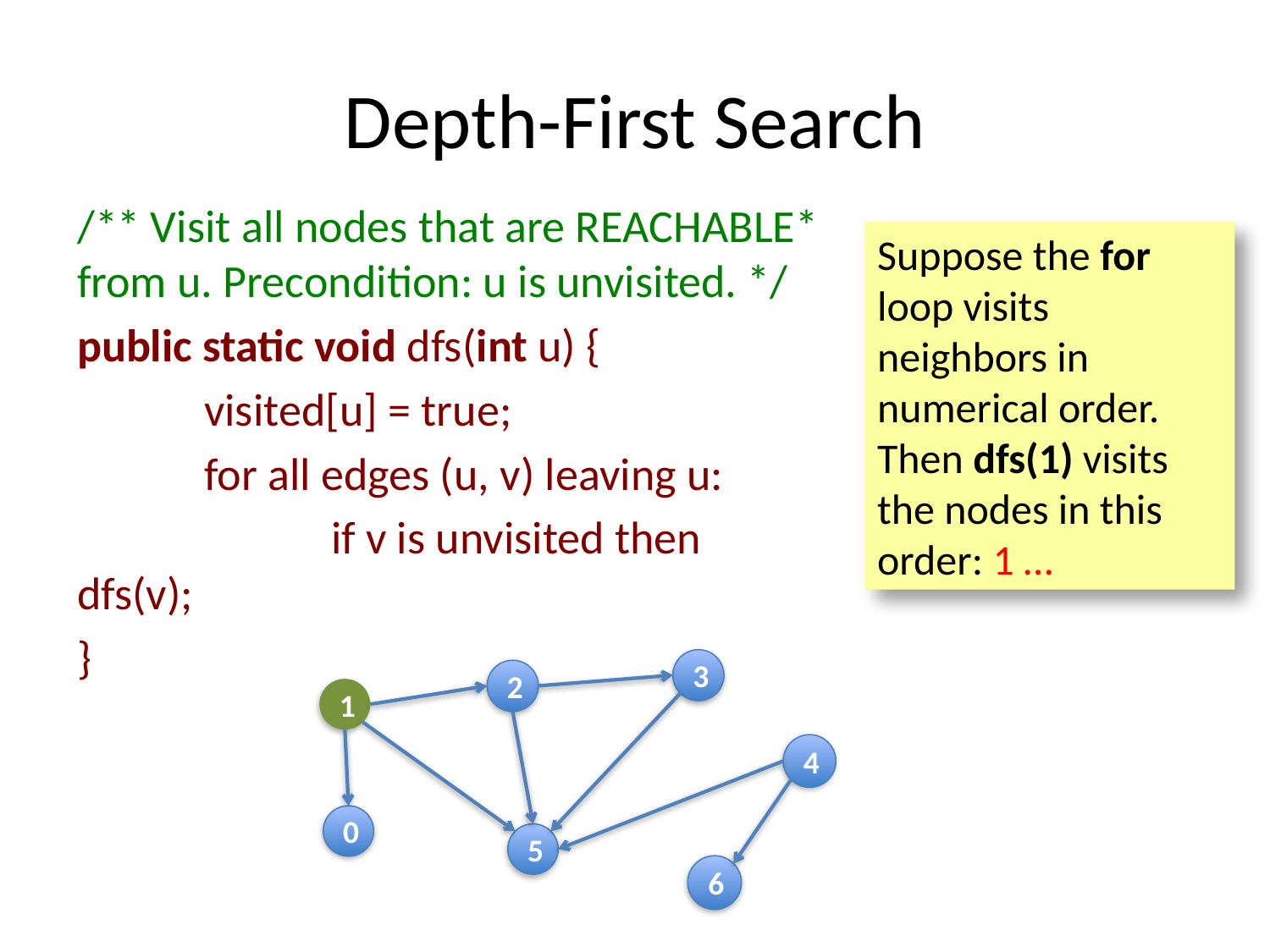

# Depth-First Search
/** Visit all nodes that are REACHABLE* from u. Precondition: u is unvisited. */
public static void dfs(int u) {
	visited[u] = true;
	for all edges (u, v) leaving u:
		if v is unvisited then dfs(v);
}
Suppose the for loop visits neighbors in numerical order. Then dfs(1) visits the nodes in this order: 1 …
3
2
1
4
0
5
6